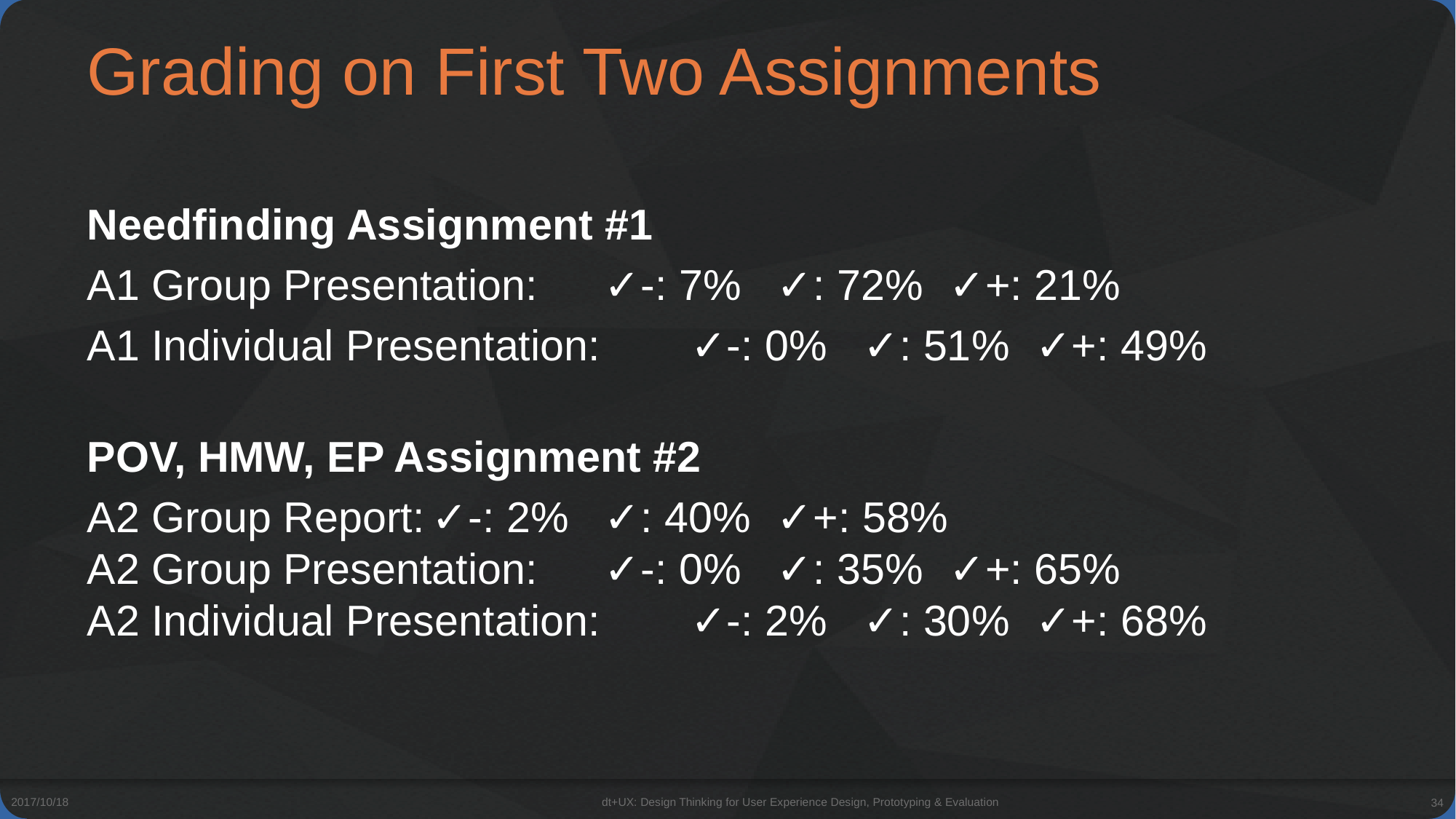

# Grading on First Two Assignments
Needfinding Assignment #1
A1 Group Presentation: 	✓-: 7%	✓: 72%	✓+: 21%
A1 Individual Presentation: 	✓-: 0%	✓: 51%	✓+: 49%
POV, HMW, EP Assignment #2
A2 Group Report:	✓-: 2%	✓: 40%	✓+: 58%
A2 Group Presentation: 	✓-: 0%	✓: 35%	✓+: 65%
A2 Individual Presentation: 	✓-: 2%	✓: 30%	✓+: 68%

2017/10/18
dt+UX: Design Thinking for User Experience Design, Prototyping & Evaluation
34